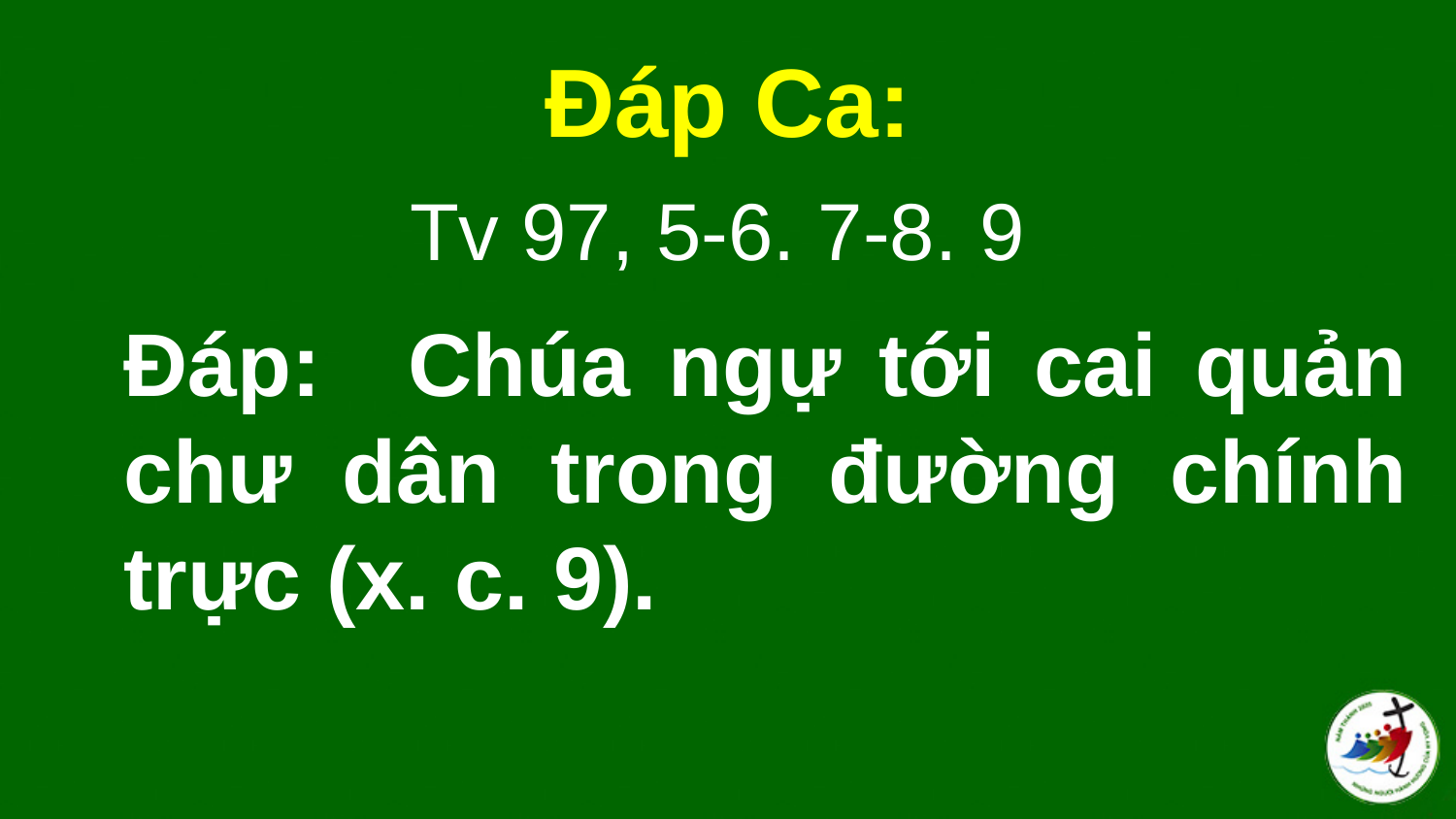

#
Đáp Ca:
Tv 97, 5-6. 7-8. 9
Đáp:   Chúa ngự tới cai quản chư dân trong đường chính trực (x. c. 9).